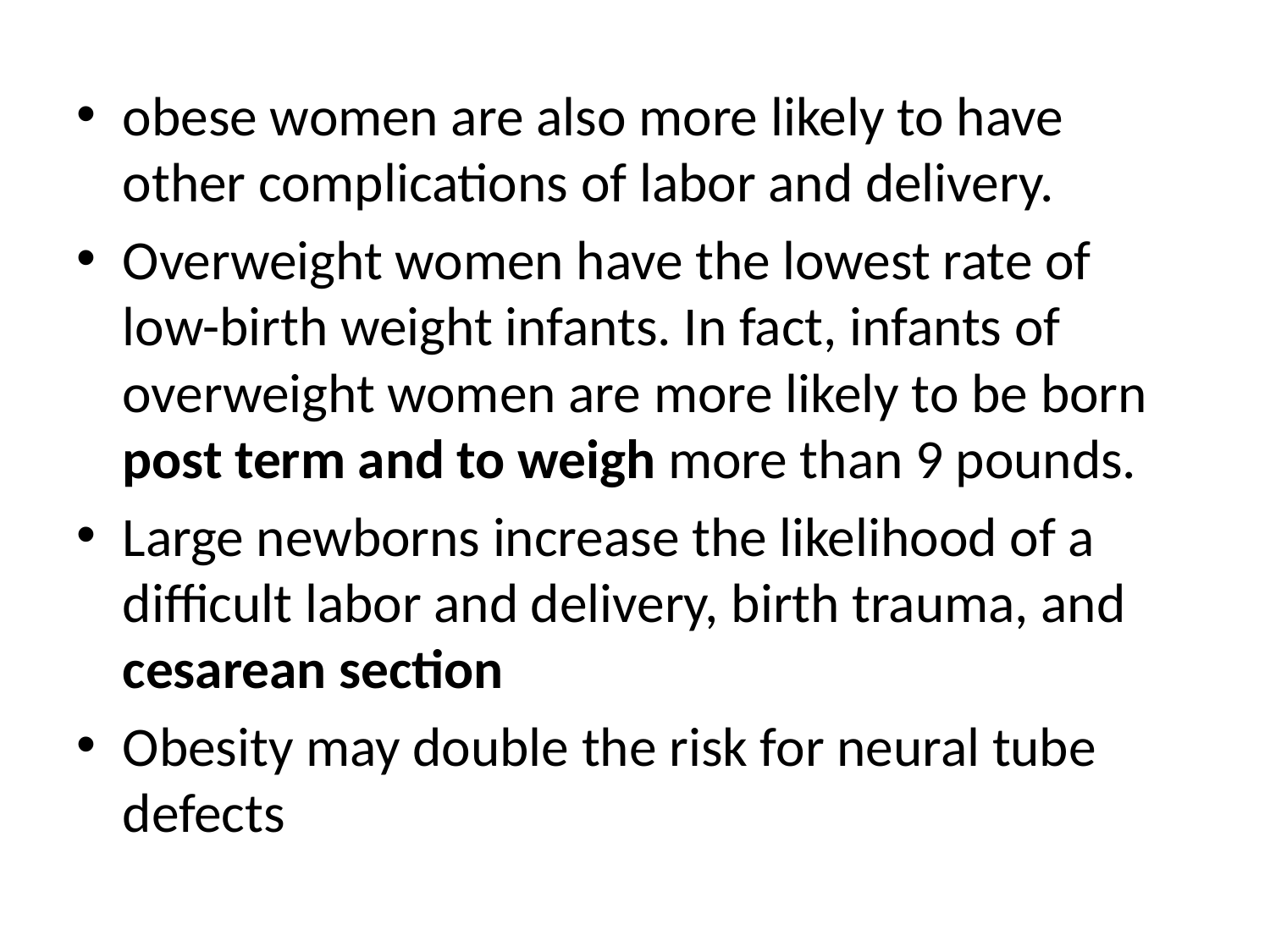

obese women are also more likely to have other complications of labor and delivery.
Overweight women have the lowest rate of low-birth weight infants. In fact, infants of overweight women are more likely to be born post term and to weigh more than 9 pounds.
Large newborns increase the likelihood of a difficult labor and delivery, birth trauma, and cesarean section
Obesity may double the risk for neural tube defects